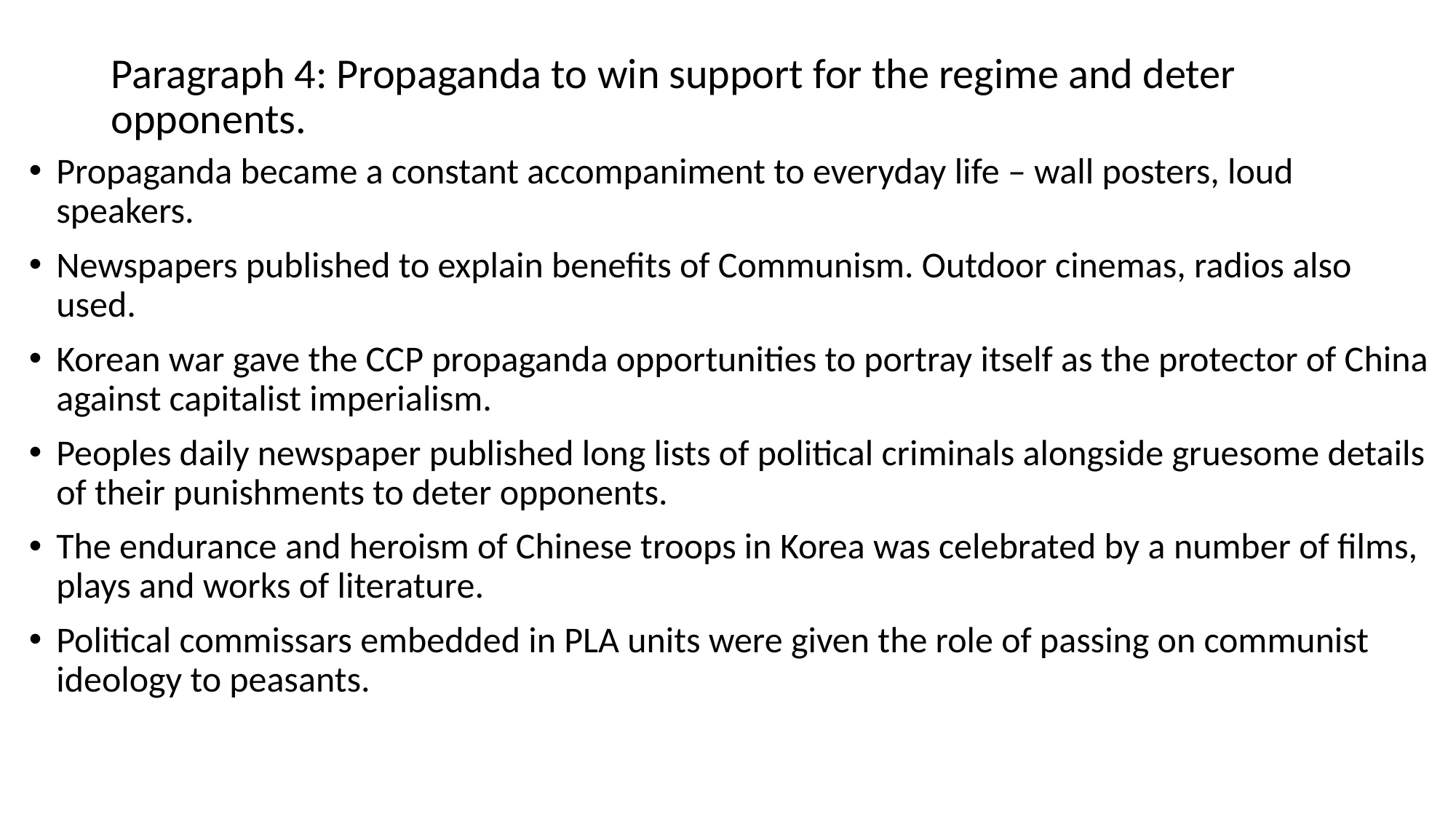

# Paragraph 4: Propaganda to win support for the regime and deter opponents.
Propaganda became a constant accompaniment to everyday life – wall posters, loud speakers.
Newspapers published to explain benefits of Communism. Outdoor cinemas, radios also used.
Korean war gave the CCP propaganda opportunities to portray itself as the protector of China against capitalist imperialism.
Peoples daily newspaper published long lists of political criminals alongside gruesome details of their punishments to deter opponents.
The endurance and heroism of Chinese troops in Korea was celebrated by a number of films, plays and works of literature.
Political commissars embedded in PLA units were given the role of passing on communist ideology to peasants.